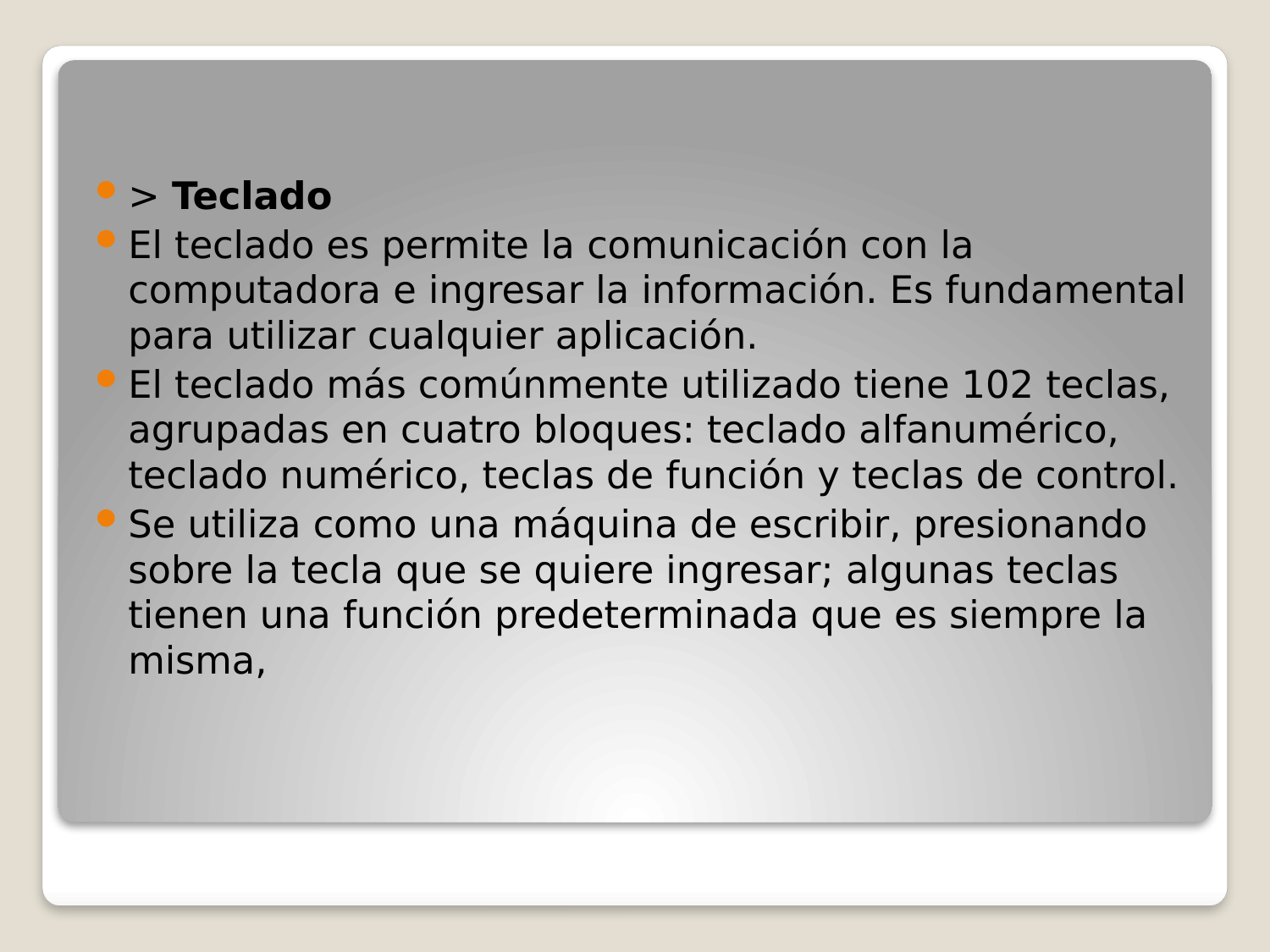

> Teclado
El teclado es permite la comunicación con la computadora e ingresar la información. Es fundamental para utilizar cualquier aplicación.
El teclado más comúnmente utilizado tiene 102 teclas, agrupadas en cuatro bloques: teclado alfanumérico, teclado numérico, teclas de función y teclas de control.
Se utiliza como una máquina de escribir, presionando sobre la tecla que se quiere ingresar; algunas teclas tienen una función predeterminada que es siempre la misma,

#